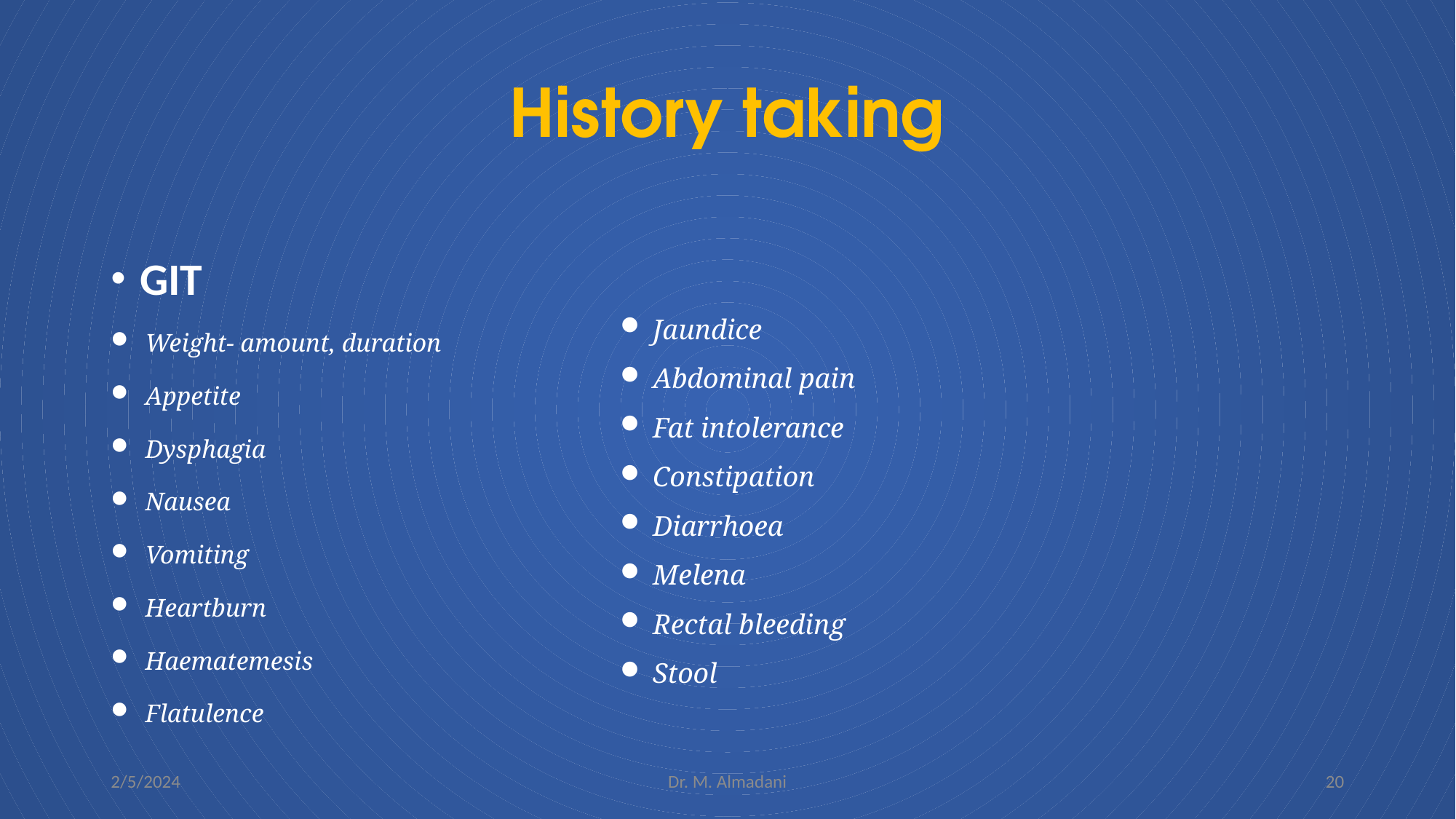

# History taking
GIT
Weight- amount, duration
Appetite
Dysphagia
Nausea
Vomiting
Heartburn
Haematemesis
Flatulence

Jaundice
Abdominal pain
Fat intolerance
Constipation
Diarrhoea
Melena
Rectal bleeding
Stool
2/5/2024
Dr. M. Almadani
20